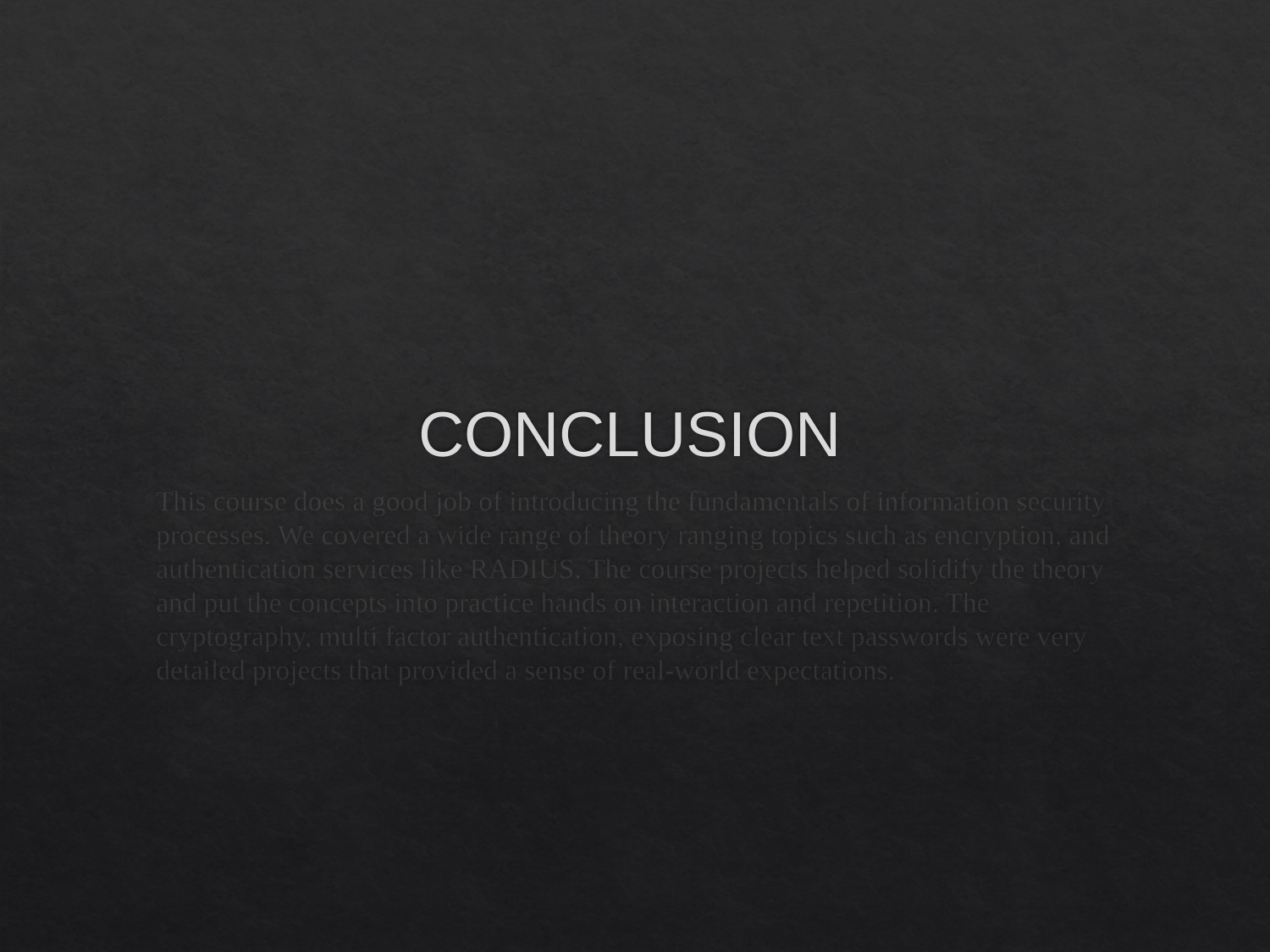

# CONCLUSION
This course does a good job of introducing the fundamentals of information security processes. We covered a wide range of theory ranging topics such as encryption, and authentication services like RADIUS. The course projects helped solidify the theory and put the concepts into practice hands on interaction and repetition. The cryptography, multi factor authentication, exposing clear text passwords were very detailed projects that provided a sense of real-world expectations.